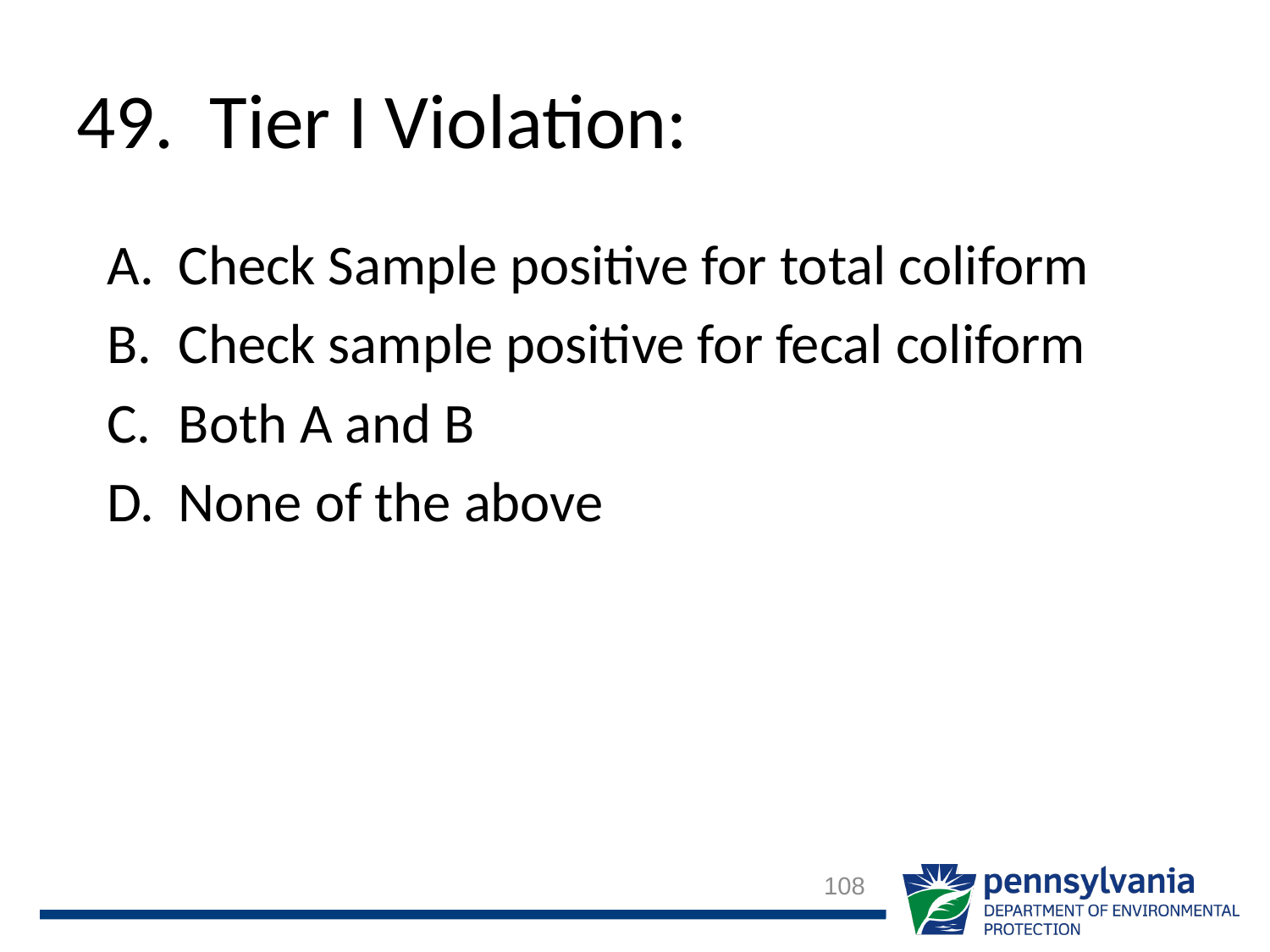

# 49.  Tier I Violation:
Check Sample positive for total coliform
Check sample positive for fecal coliform
Both A and B
None of the above
108